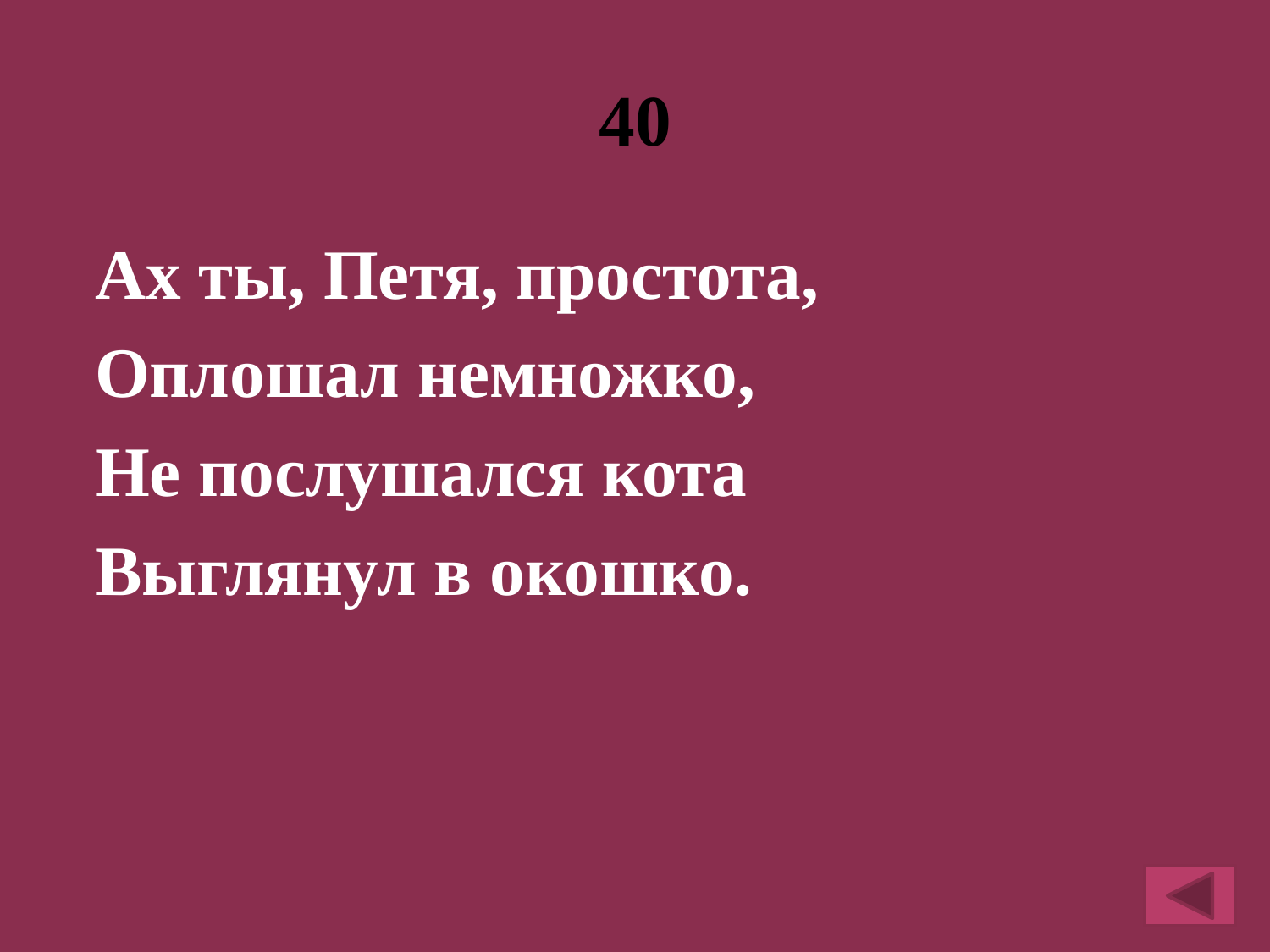

# 40
Ах ты, Петя, простота,
Оплошал немножко,
Не послушался кота
Выглянул в окошко.